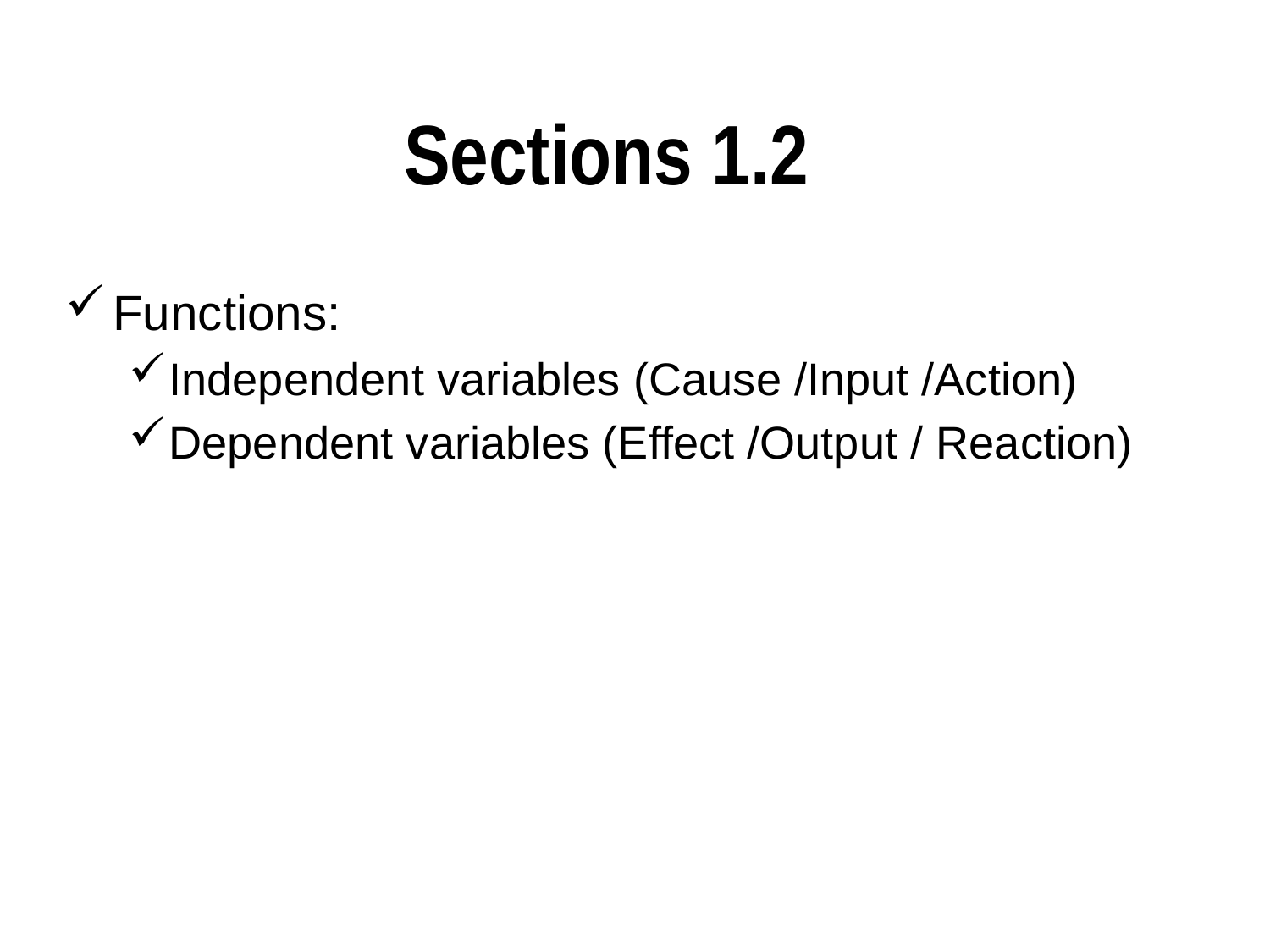

# Sections 1.2
Functions:
Independent variables (Cause /Input /Action)
Dependent variables (Effect /Output / Reaction)